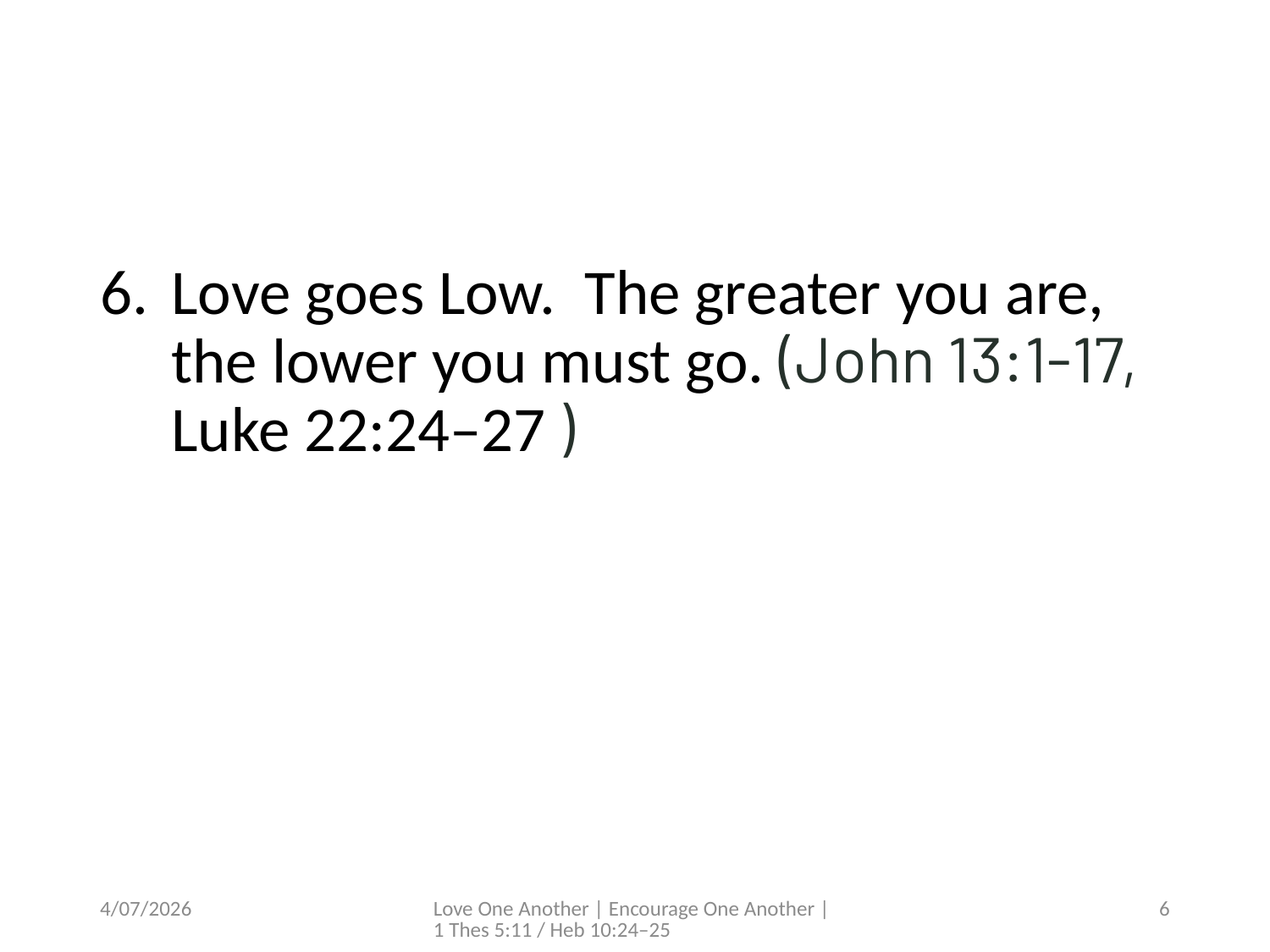

Love goes Low.  The greater you are, the lower you must go. (John 13:1-17, Luke 22:24–27 )

4/07/2026
Love One Another | Encourage One Another | 1 Thes 5:11 / Heb 10:24–25
6